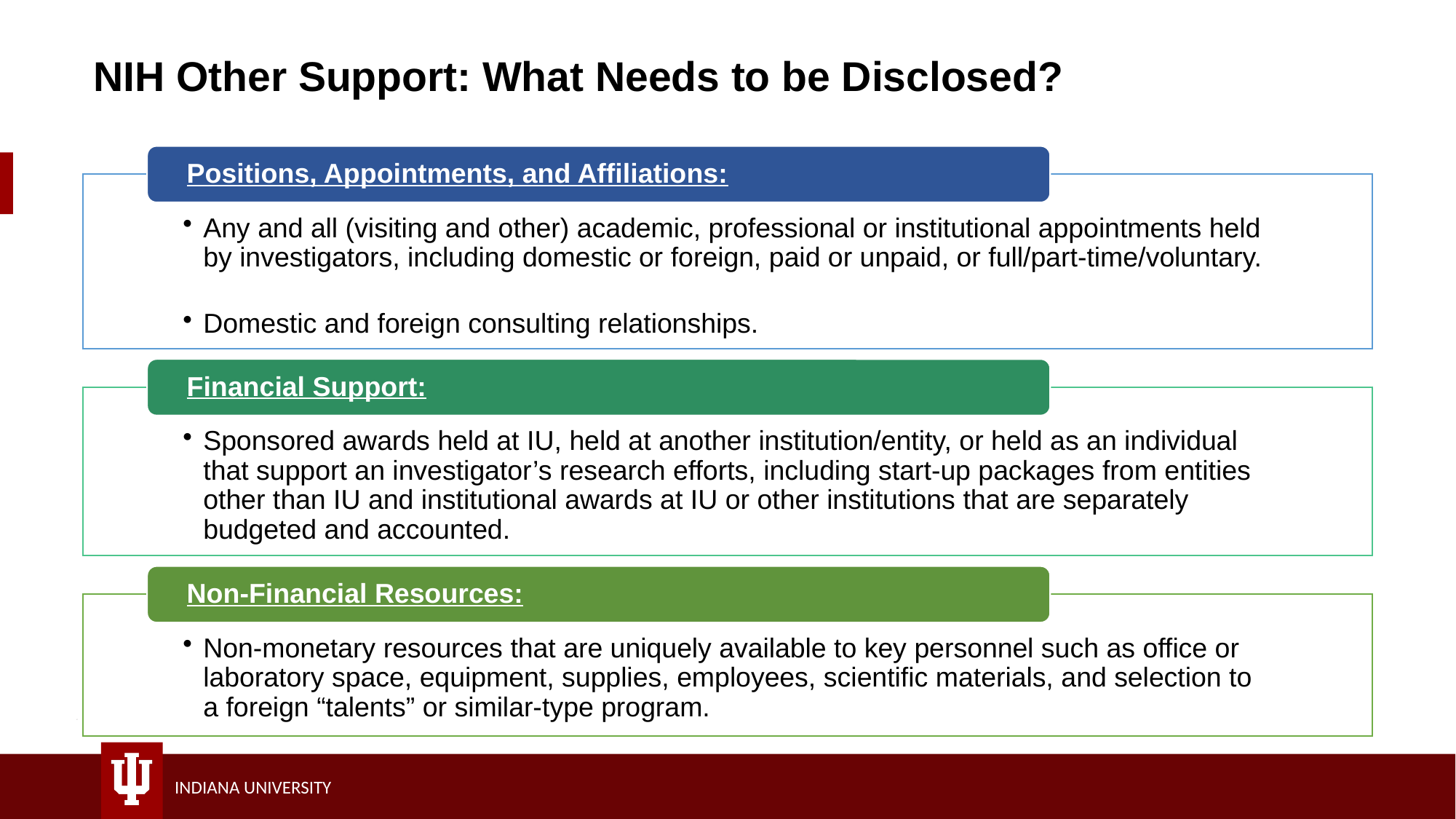

# NIH Other Support: What Needs to be Disclosed? to be disclosed?
Any and all (visiting and other) academic, professional or institutional appointments held by investigators, including domestic or foreign, paid or unpaid, or full/part-time/voluntary.
Domestic and foreign consulting relationships.
Positions, Appointments, and Affiliations:
Sponsored awards held at IU, held at another institution/entity, or held as an individual that support an investigator’s research efforts, including start-up packages from entities other than IU and institutional awards at IU or other institutions that are separately budgeted and accounted.
Financial Support:
Non-monetary resources that are uniquely available to key personnel such as office or laboratory space, equipment, supplies, employees, scientific materials, and selection to a foreign “talents” or similar-type program.
Non-Financial Resources: